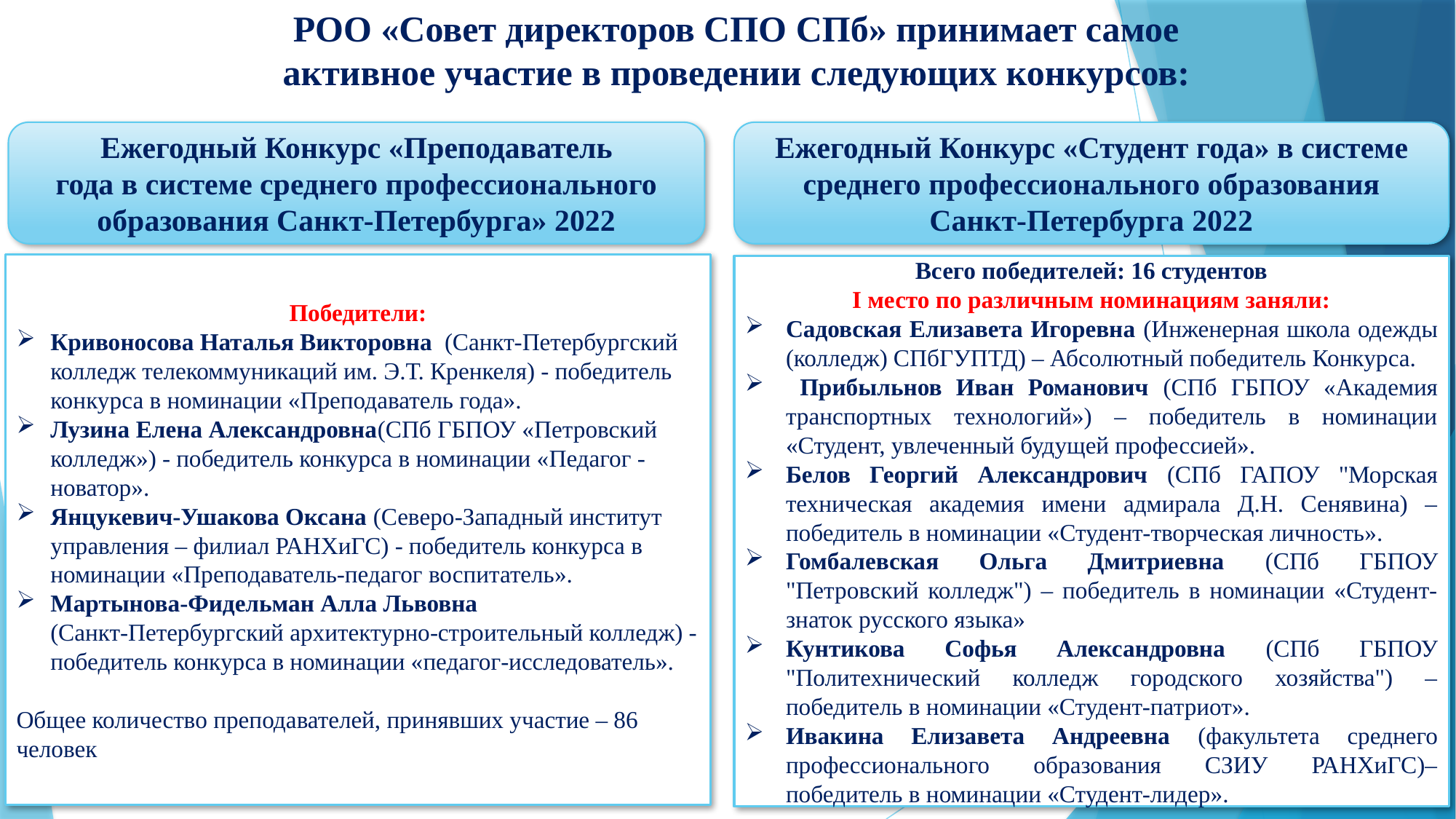

РОО «Совет директоров СПО СПб» принимает самое активное участие в проведении следующих конкурсов:
Ежегодный Конкурс «Преподаватель года в системе среднего профессионального образования Санкт-Петербурга» 2022
Ежегодный Конкурс «Студент года» в системе среднего профессионального образования Санкт-Петербурга 2022
Победители:
Кривоносова Наталья Викторовна  (Санкт‑Петербургский колледж телекоммуникаций им. Э.Т. Кренкеля) - победитель конкурса в номинации «Преподаватель года».
Лузина Елена Александровна(СПб ГБПОУ «Петровский колледж») - победитель конкурса в номинации «Педагог - новатор».
Янцукевич-Ушакова Оксана (Северо-Западный институт управления – филиал РАНХиГС) - победитель конкурса в номинации «Преподаватель-педагог воспитатель».
Мартынова-Фидельман Алла Львовна (Санкт‑Петербургский архитектурно-строительный колледж) - победитель конкурса в номинации «педагог-исследователь».

Общее количество преподавателей, принявших участие – 86 человек
Всего победителей: 16 студентов
I место по различным номинациям заняли:
Садовская Елизавета Игоревна (Инженерная школа одежды (колледж) СПбГУПТД) – Абсолютный победитель Конкурса.
 Прибыльнов Иван Романович (СПб ГБПОУ «Академия транспортных технологий») – победитель в номинации «Студент, увлеченный будущей профессией».
Белов Георгий Александрович (СПб ГАПОУ "Морская техническая академия имени адмирала Д.Н. Сенявина) – победитель в номинации «Студент-творческая личность».
Гомбалевская Ольга Дмитриевна (СПб ГБПОУ "Петровский колледж") – победитель в номинации «Студент-знаток русского языка»
Кунтикова Софья Александровна (СПб ГБПОУ "Политехнический колледж городского хозяйства") – победитель в номинации «Студент-патриот».
Ивакина Елизавета Андреевна (факультета среднего профессионального образования СЗИУ РАНХиГС)– победитель в номинации «Студент-лидер».